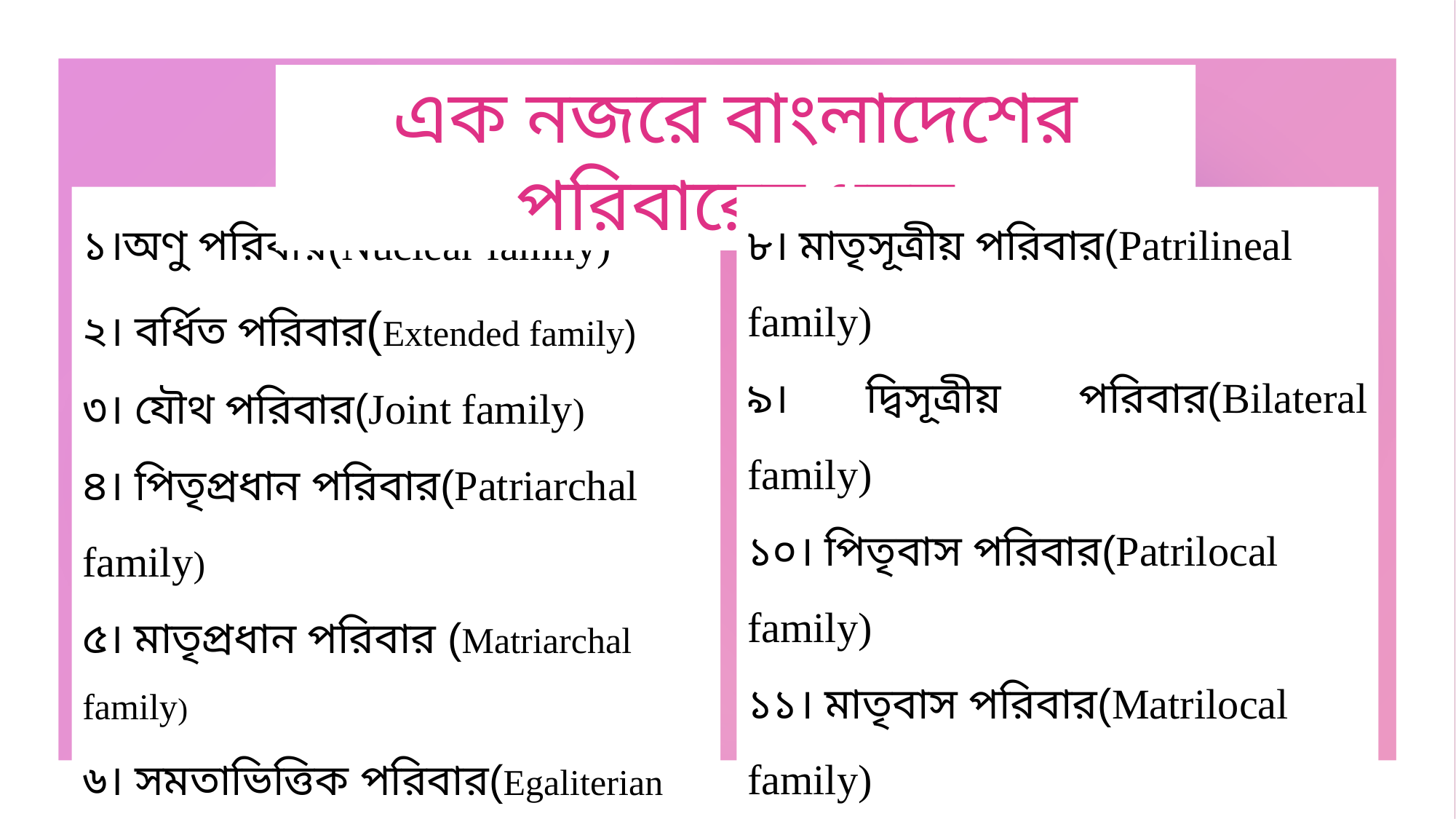

এক নজরে বাংলাদেশের পরিবারের ধরন

১।অণু পরিবার(Nuclear family)
২। বর্ধিত পরিবার(Extended family)
৩। যৌথ পরিবার(Joint family)
৪। পিতৃপ্রধান পরিবার(Patriarchal family)
৫। মাতৃপ্রধান পরিবার (Matriarchal family)
৬। সমতাভিত্তিক পরিবার(Egaliterian family)
৭। পিতৃসূত্রীয় পরিবার(Patrilineal family)
৮। মাতৃসূত্রীয় পরিবার(Patrilineal family)
৯। দ্বিসূত্রীয় পরিবার(Bilateral family)
১০। পিতৃবাস পরিবার(Patrilocal family)
১১। মাতৃবাস পরিবার(Matrilocal family)
১২। নয়াবাস পরিবার(rNeolocal family)
১৩। একস্ত্রী বিবাহভিত্তিক পরিবার
১৪। বহুস্ত্রী বিবাহভিত্তিক পরিবার